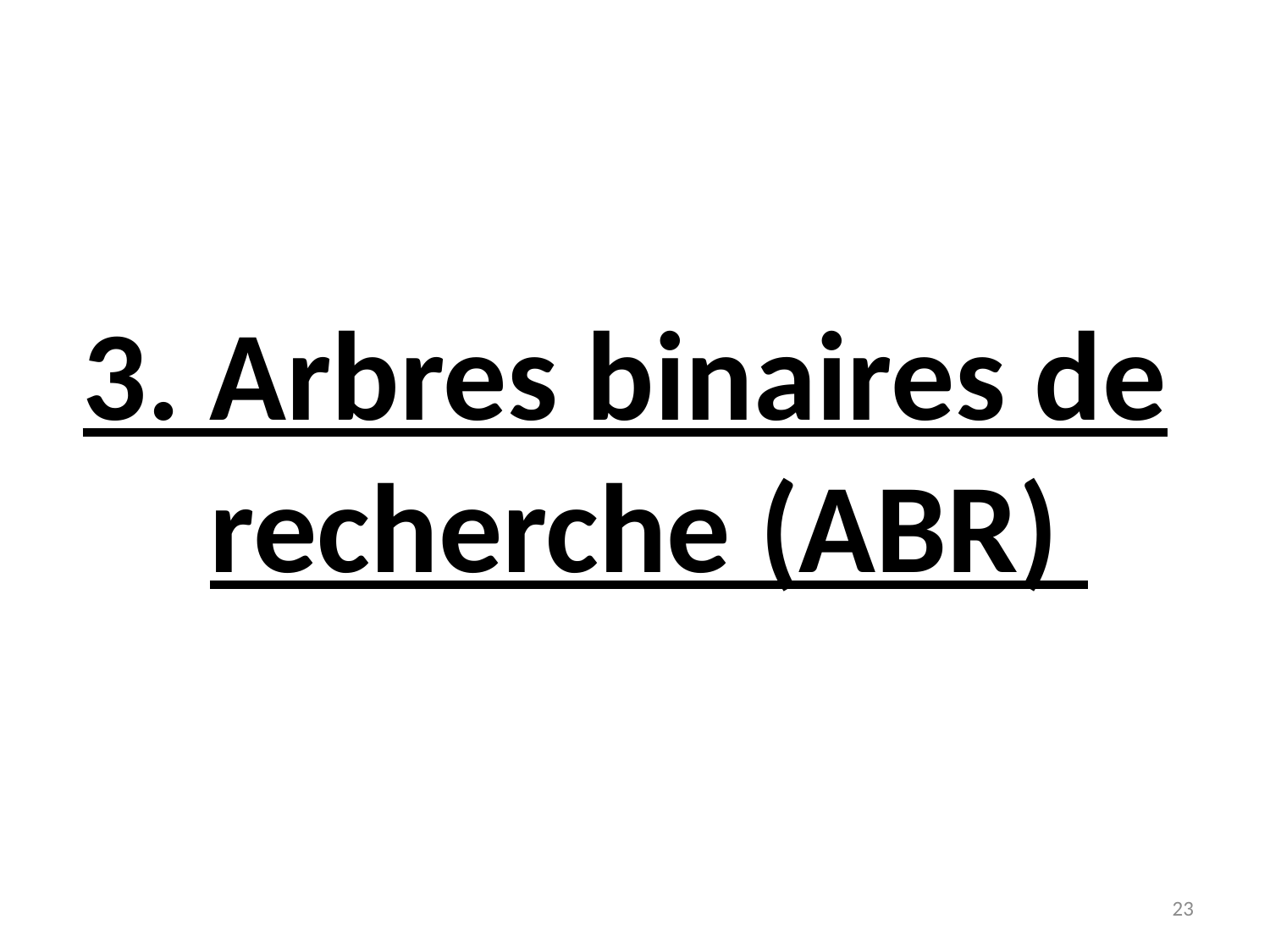

#

3. Arbres binaires de recherche (ABR)

23